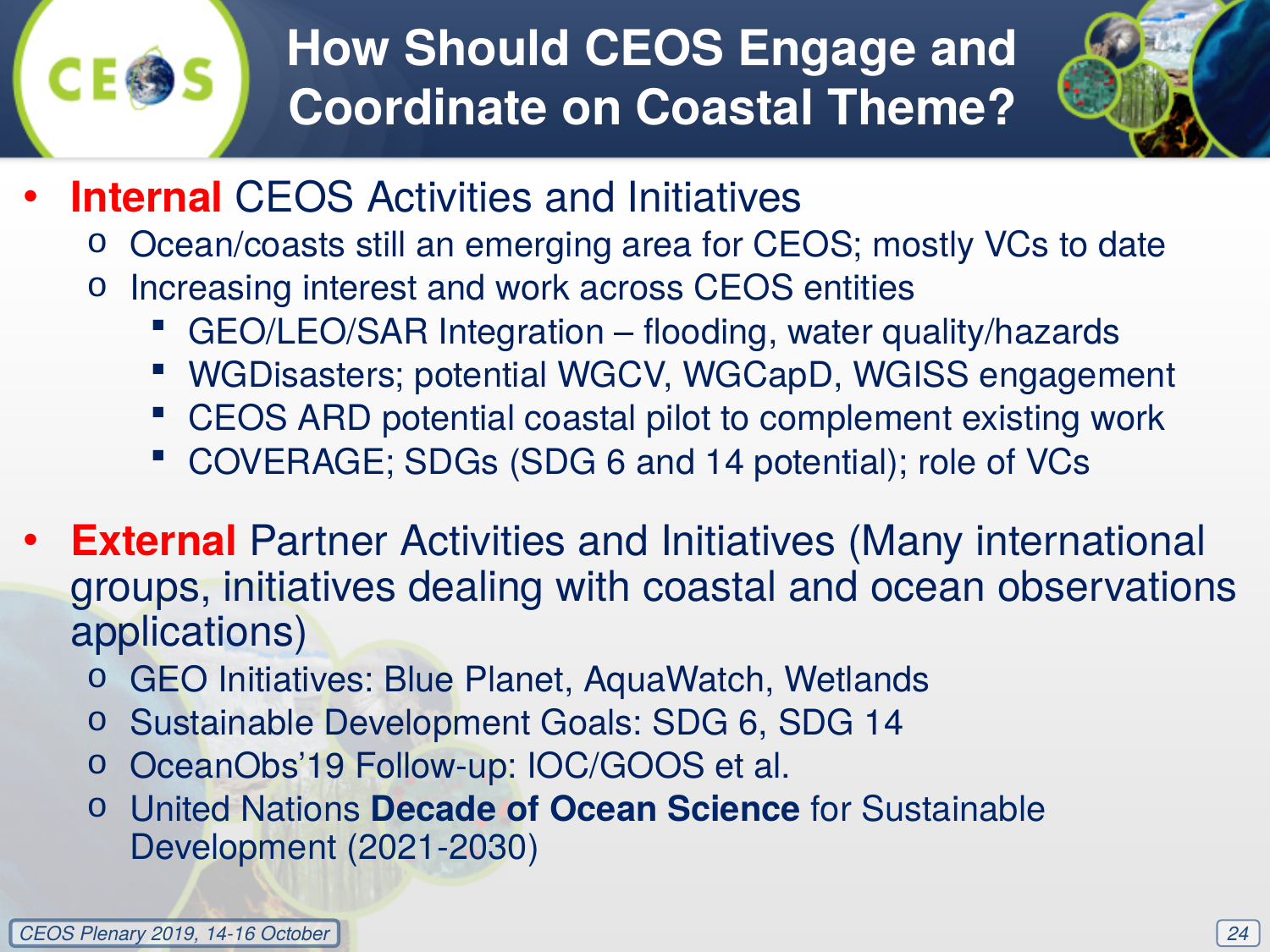

How Should CEOS Engage and Coordinate on Coastal Theme?
Internal CEOS Activities and Initiatives
Ocean/coasts still an emerging area for CEOS; mostly VCs to date
Increasing interest and work across CEOS entities
GEO/LEO/SAR Integration – flooding, water quality/hazards
WGDisasters; potential WGCV, WGCapD, WGISS engagement
CEOS ARD potential coastal pilot to complement existing work
COVERAGE; SDGs (SDG 6 and 14 potential); role of VCs

External Partner Activities and Initiatives (Many international groups, initiatives dealing with coastal and ocean observations applications)
GEO Initiatives: Blue Planet, AquaWatch, Wetlands
Sustainable Development Goals: SDG 6, SDG 14
OceanObs’19 Follow-up: IOC/GOOS et al.
United Nations Decade of Ocean Science for Sustainable Development (2021-2030)
24